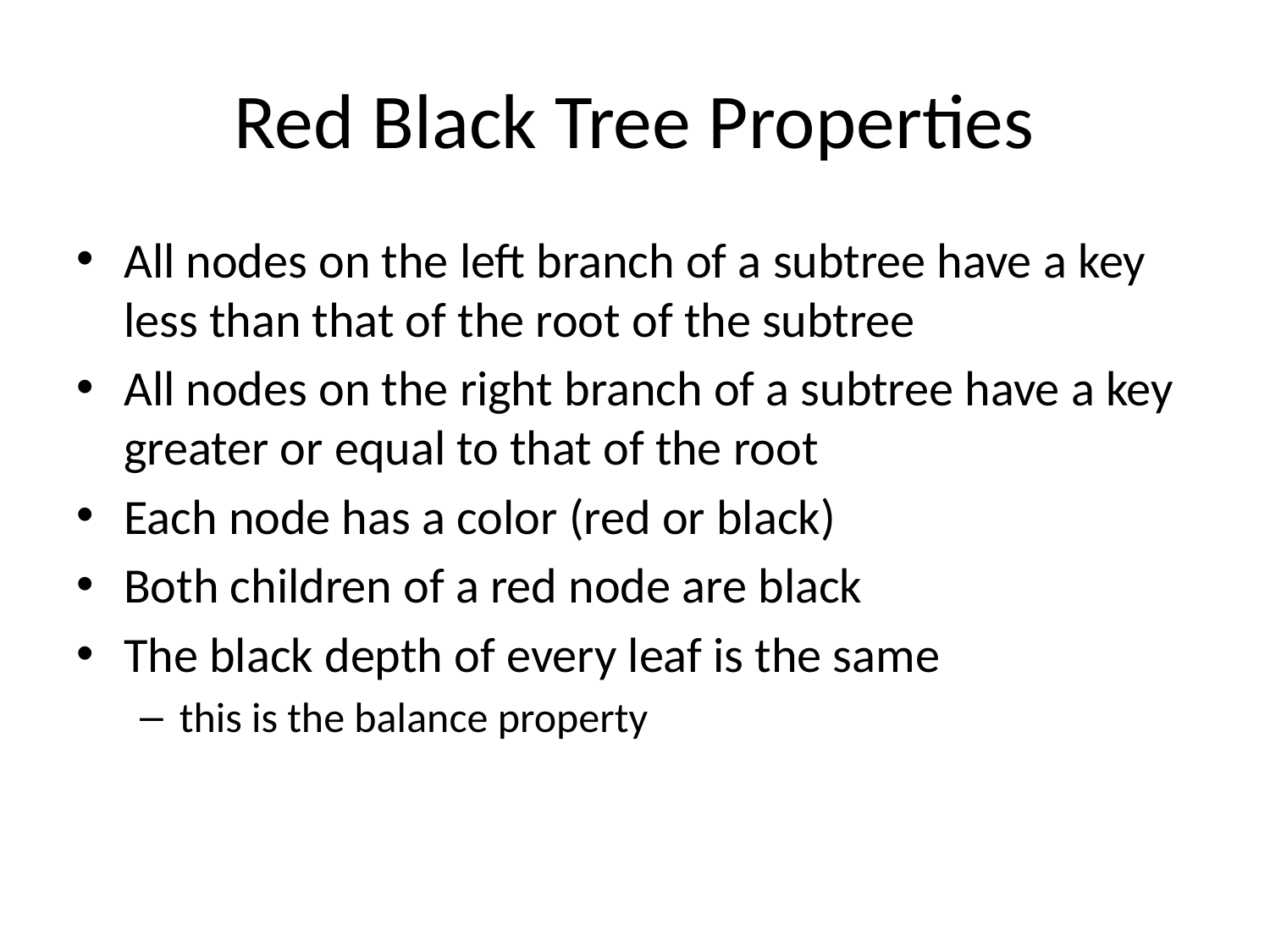

# Red Black Tree Properties
All nodes on the left branch of a subtree have a key less than that of the root of the subtree
All nodes on the right branch of a subtree have a key greater or equal to that of the root
Each node has a color (red or black)
Both children of a red node are black
The black depth of every leaf is the same
this is the balance property